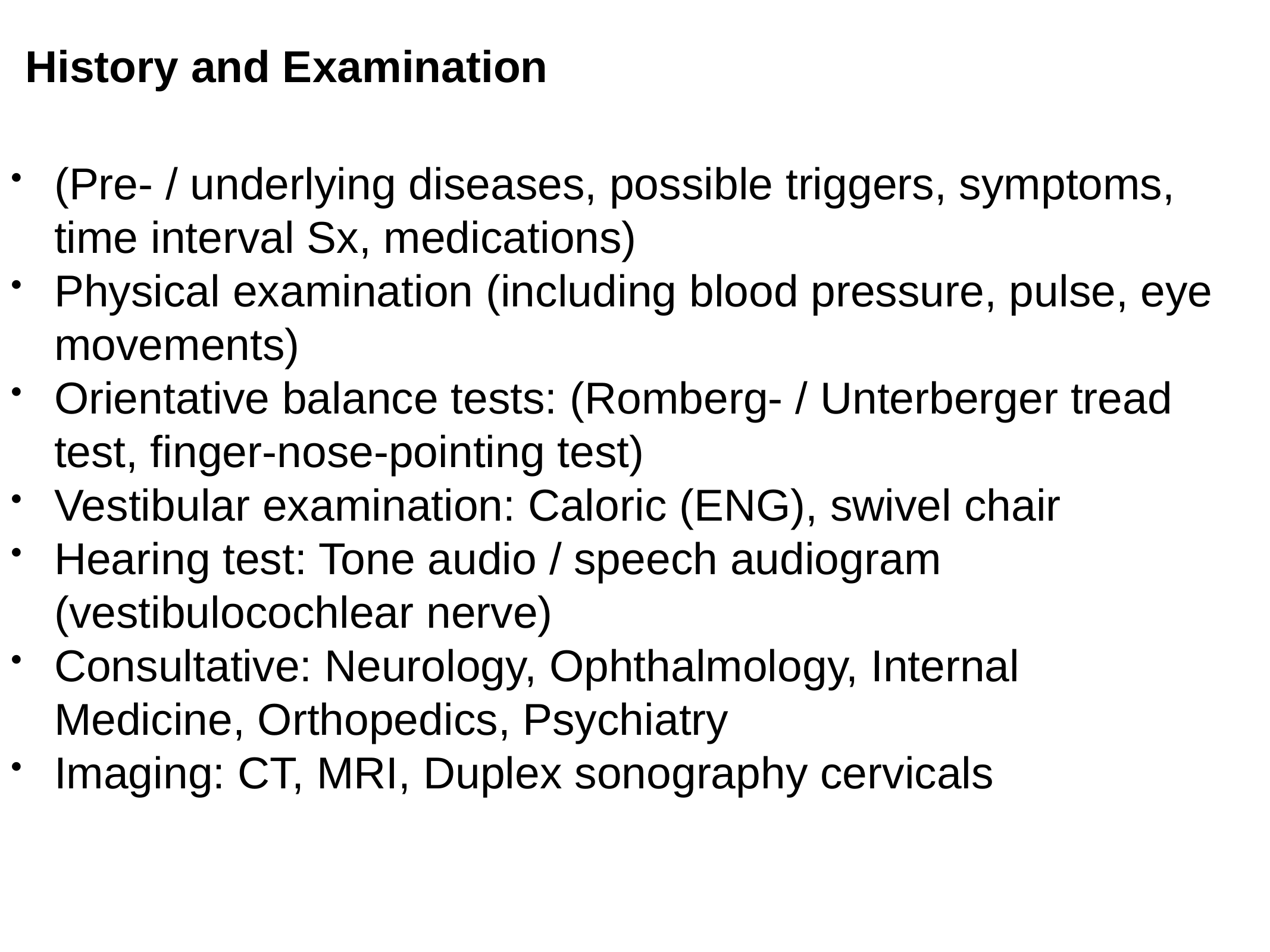

History and Examination
(Pre- / underlying diseases, possible triggers, symptoms, time interval Sx, medications)
Physical examination (including blood pressure, pulse, eye movements)
Orientative balance tests: (Romberg- / Unterberger tread test, finger-nose-pointing test)
Vestibular examination: Caloric (ENG), swivel chair
Hearing test: Tone audio / speech audiogram (vestibulocochlear nerve)
Consultative: Neurology, Ophthalmology, Internal Medicine, Orthopedics, Psychiatry
Imaging: CT, MRI, Duplex sonography cervicals